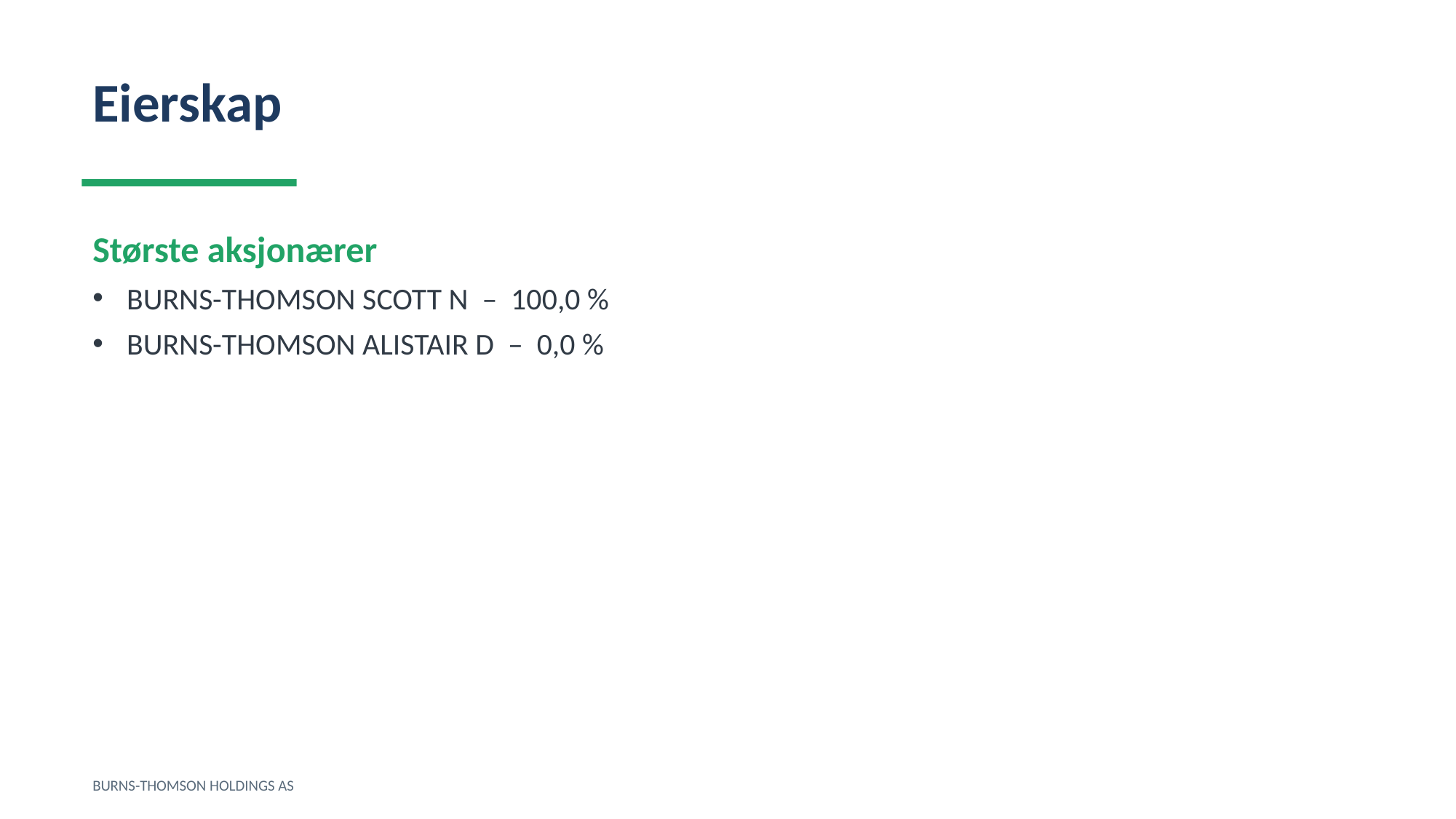

Eierskap

Største aksjonærer
BURNS-THOMSON SCOTT N  –  100,0 %
BURNS-THOMSON ALISTAIR D  –  0,0 %
BURNS-THOMSON HOLDINGS AS